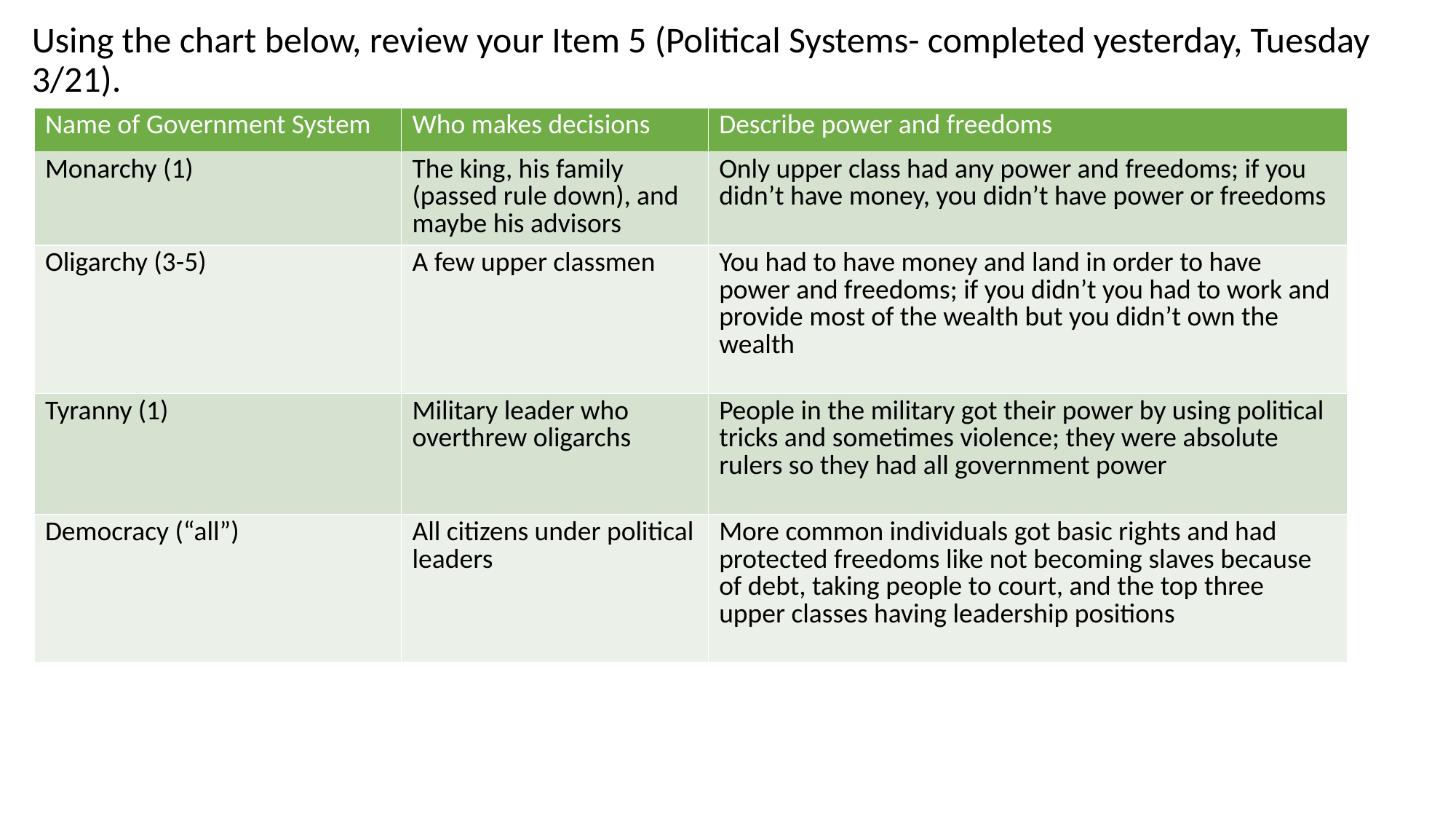

# Using the chart below, review your Item 5 (Political Systems- completed yesterday, Tuesday 3/21).
| Name of Government System | Who makes decisions | Describe power and freedoms |
| --- | --- | --- |
| Monarchy (1) | The king, his family (passed rule down), and maybe his advisors | Only upper class had any power and freedoms; if you didn’t have money, you didn’t have power or freedoms |
| Oligarchy (3-5) | A few upper classmen | You had to have money and land in order to have power and freedoms; if you didn’t you had to work and provide most of the wealth but you didn’t own the wealth |
| Tyranny (1) | Military leader who overthrew oligarchs | People in the military got their power by using political tricks and sometimes violence; they were absolute rulers so they had all government power |
| Democracy (“all”) | All citizens under political leaders | More common individuals got basic rights and had protected freedoms like not becoming slaves because of debt, taking people to court, and the top three upper classes having leadership positions |